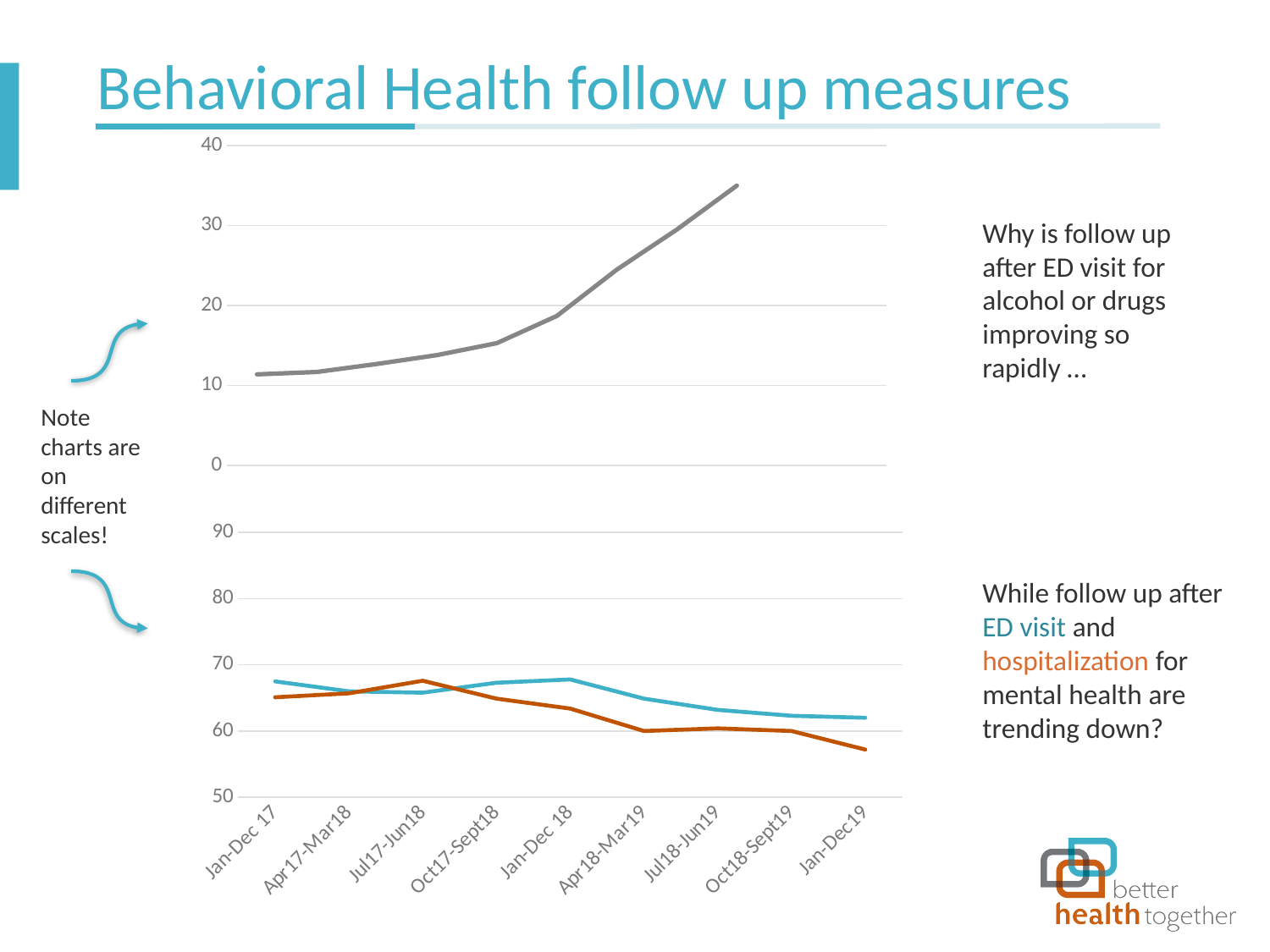

# Behavioral Health follow up measures

### Chart

| Category | Column1 |
|---|---|
| Apr17-Mar18 | 11.4 |
| Jul17-Jun18 | 11.7 |
| Oct17-Sept18 | 12.7 |
| Jan-Dec 18 | 13.8 |
| Apr18-Mar19 | 15.3 |
| Jul18-Jun19 | 18.7 |
| Oct18-Sept19 | 24.5 |
| Jan-Dec19 | 29.5 |
Why is follow up after ED visit for alcohol or drugs improving so rapidly …
Note charts are on different scales!

### Chart

| Category | ED | Hosp |
|---|---|---|
| Jan-Dec 17 | 67.5 | 65.1 |
| Apr17-Mar18 | 66.0 | 65.7 |
| Jul17-Jun18 | 65.8 | 67.6 |
| Oct17-Sept18 | 67.3 | 64.9 |
| Jan-Dec 18 | 67.8 | 63.4 |
| Apr18-Mar19 | 64.9 | 60.0 |
| Jul18-Jun19 | 63.2 | 60.4 |
| Oct18-Sept19 | 62.3 | 60.0 |
| Jan-Dec19 | 62.0 | 57.2 |
While follow up after ED visit and hospitalization for mental health are trending down?